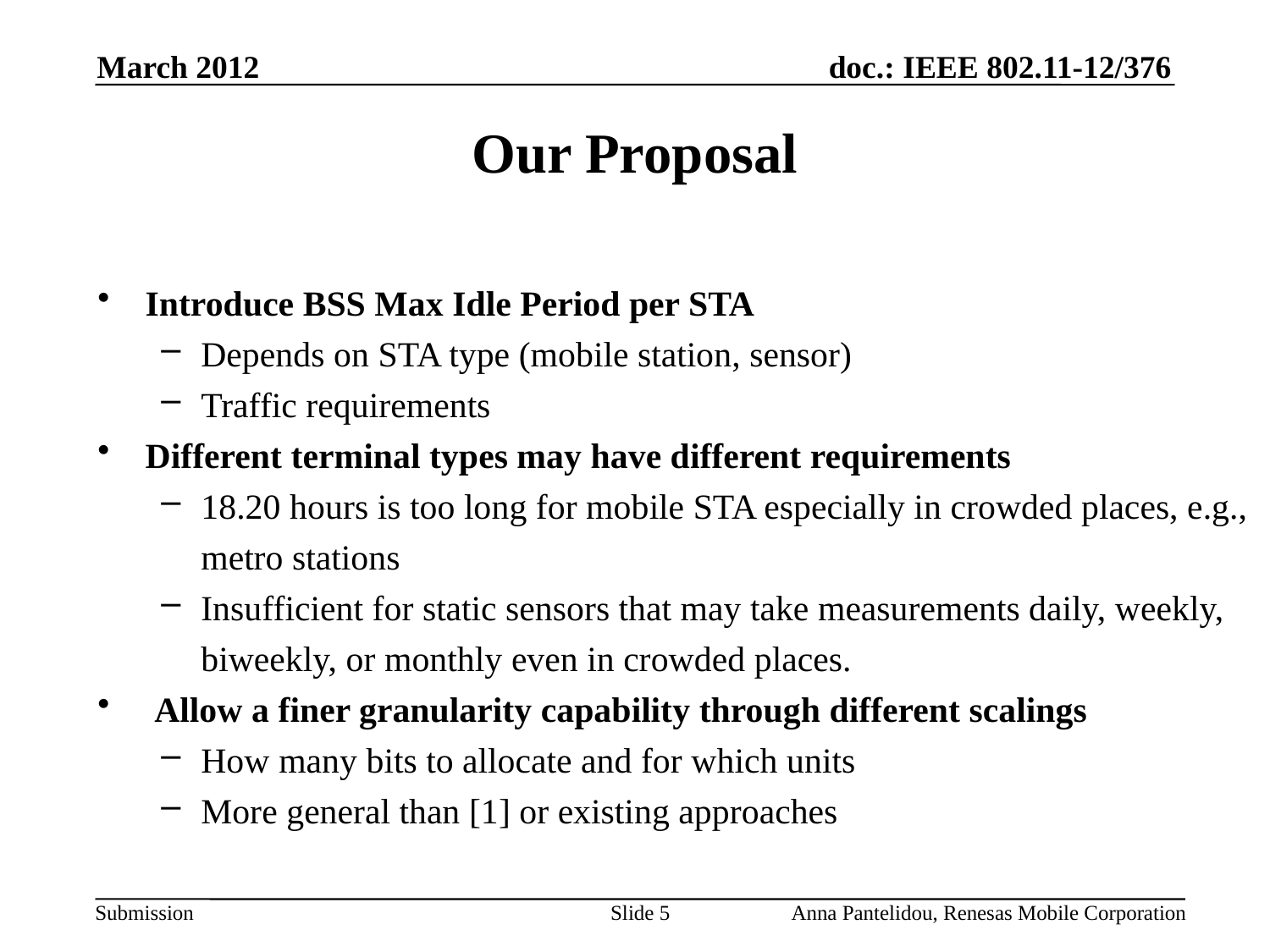

March 2012
# Our Proposal
Introduce BSS Max Idle Period per STA
Depends on STA type (mobile station, sensor)
Traffic requirements
Different terminal types may have different requirements
18.20 hours is too long for mobile STA especially in crowded places, e.g.,  metro stations
Insufficient for static sensors that may take measurements daily, weekly, biweekly, or monthly even in crowded places.
 Allow a finer granularity capability through different scalings
How many bits to allocate and for which units
More general than [1] or existing approaches
Slide 5
Anna Pantelidou, Renesas Mobile Corporation